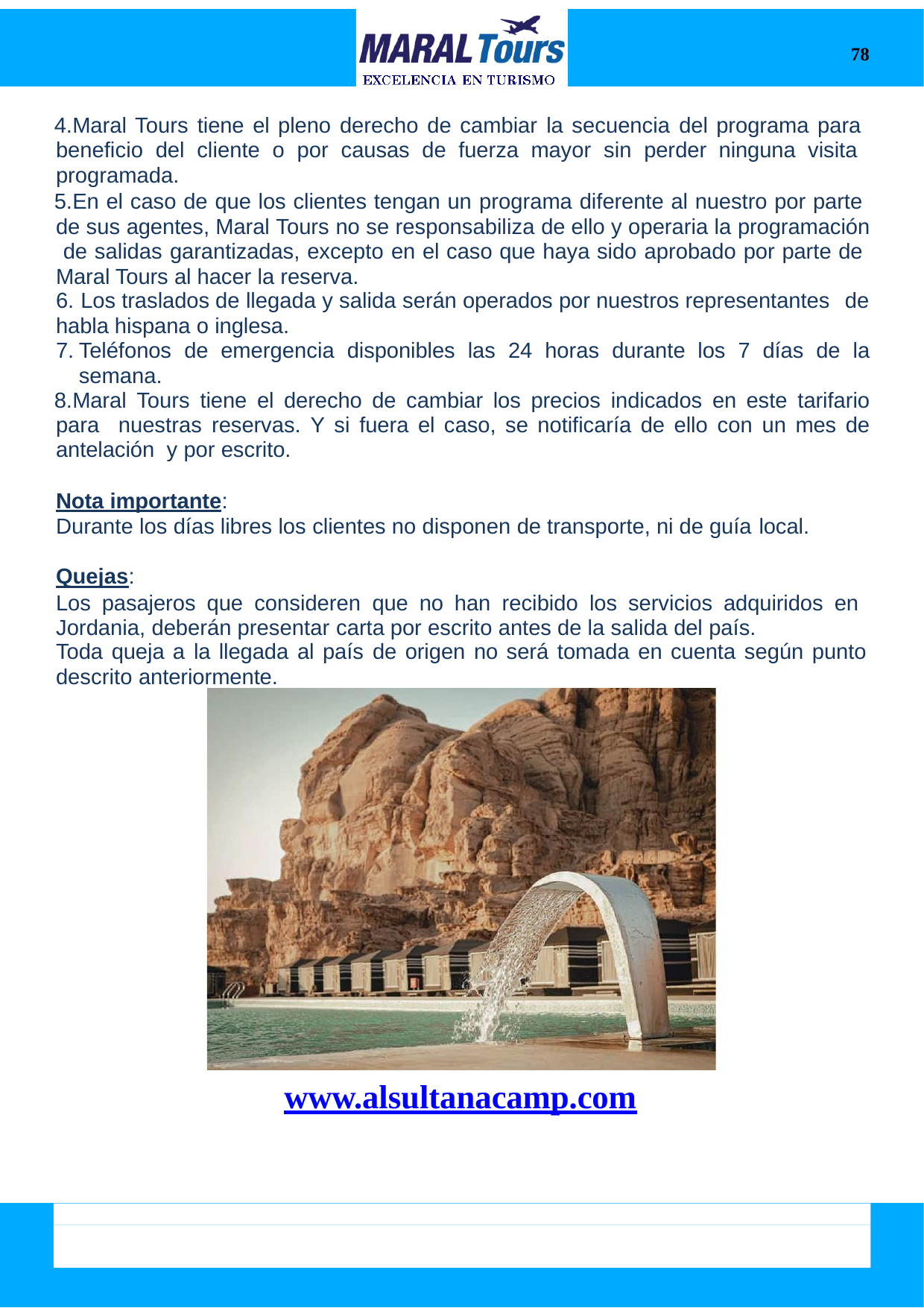

78

Maral Tours tiene el pleno derecho de cambiar la secuencia del programa para  beneficio del cliente o por causas de fuerza mayor sin perder ninguna visita  programada.
En el caso de que los clientes tengan un programa diferente al nuestro por parte  de sus agentes, Maral Tours no se responsabiliza de ello y operaria la programación  de salidas garantizadas, excepto en el caso que haya sido aprobado por parte de  Maral Tours al hacer la reserva.
Los traslados de llegada y salida serán operados por nuestros representantes  de
habla hispana o inglesa.
Teléfonos de emergencia disponibles las 24 horas durante los 7 días de la semana.
Maral Tours tiene el derecho de cambiar los precios indicados en este tarifario para  nuestras reservas. Y si fuera el caso, se notificaría de ello con un mes de antelación  y por escrito.

Nota importante:
Durante los días libres los clientes no disponen de transporte, ni de guía local.

Quejas:
Los pasajeros que consideren que no han recibido los servicios adquiridos en  Jordania, deberán presentar carta por escrito antes de la salida del país.
Toda queja a la llegada al país de origen no será tomada en cuenta según punto
descrito anteriormente.

www.alsultanacamp.com